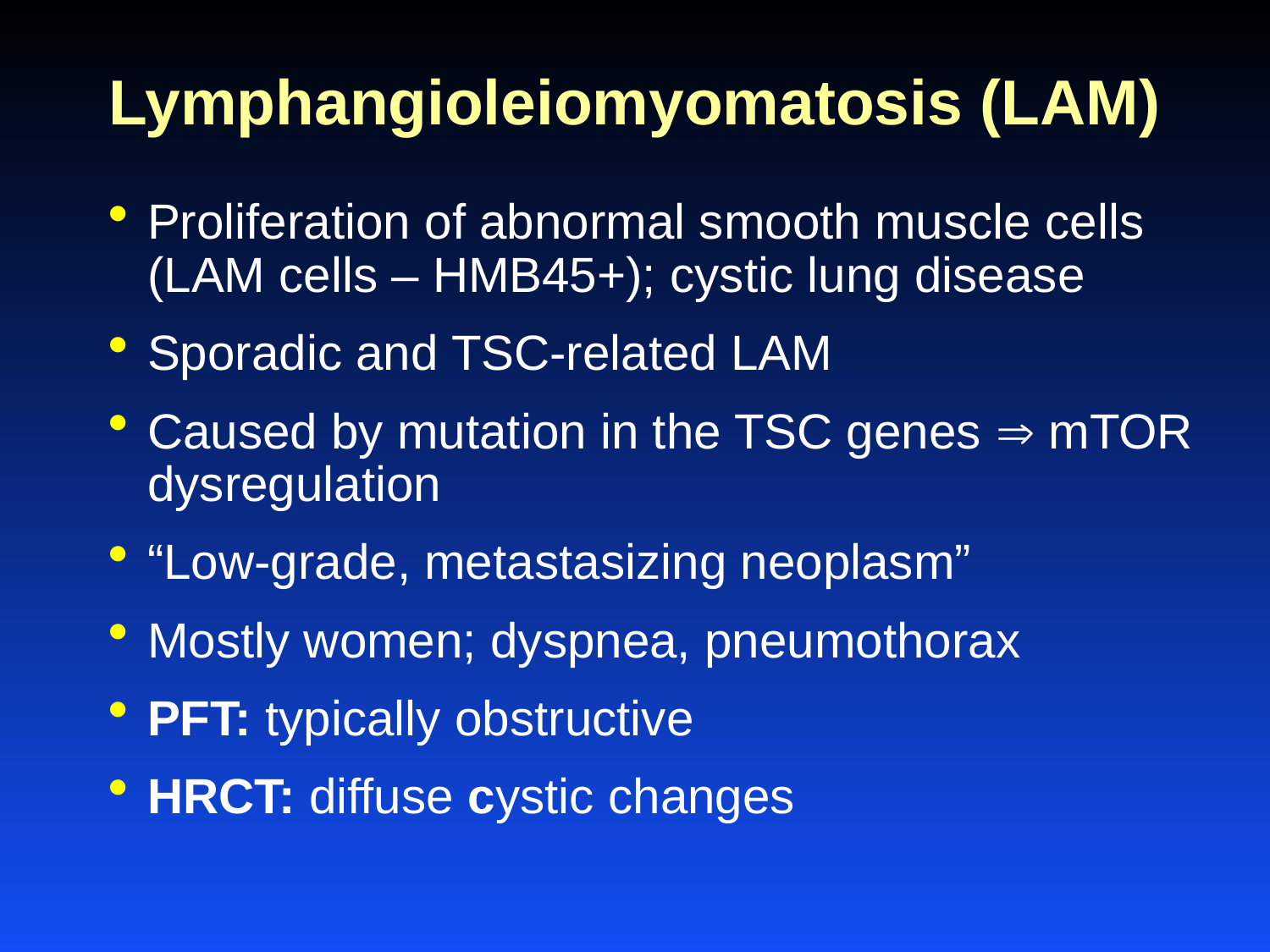

# Lymphangioleiomyomatosis (LAM)
Proliferation of abnormal smooth muscle cells (LAM cells – HMB45+); cystic lung disease
Sporadic and TSC-related LAM
Caused by mutation in the TSC genes ⇒ mTOR dysregulation
“Low-grade, metastasizing neoplasm”
Mostly women; dyspnea, pneumothorax
PFT: typically obstructive
HRCT: diffuse cystic changes